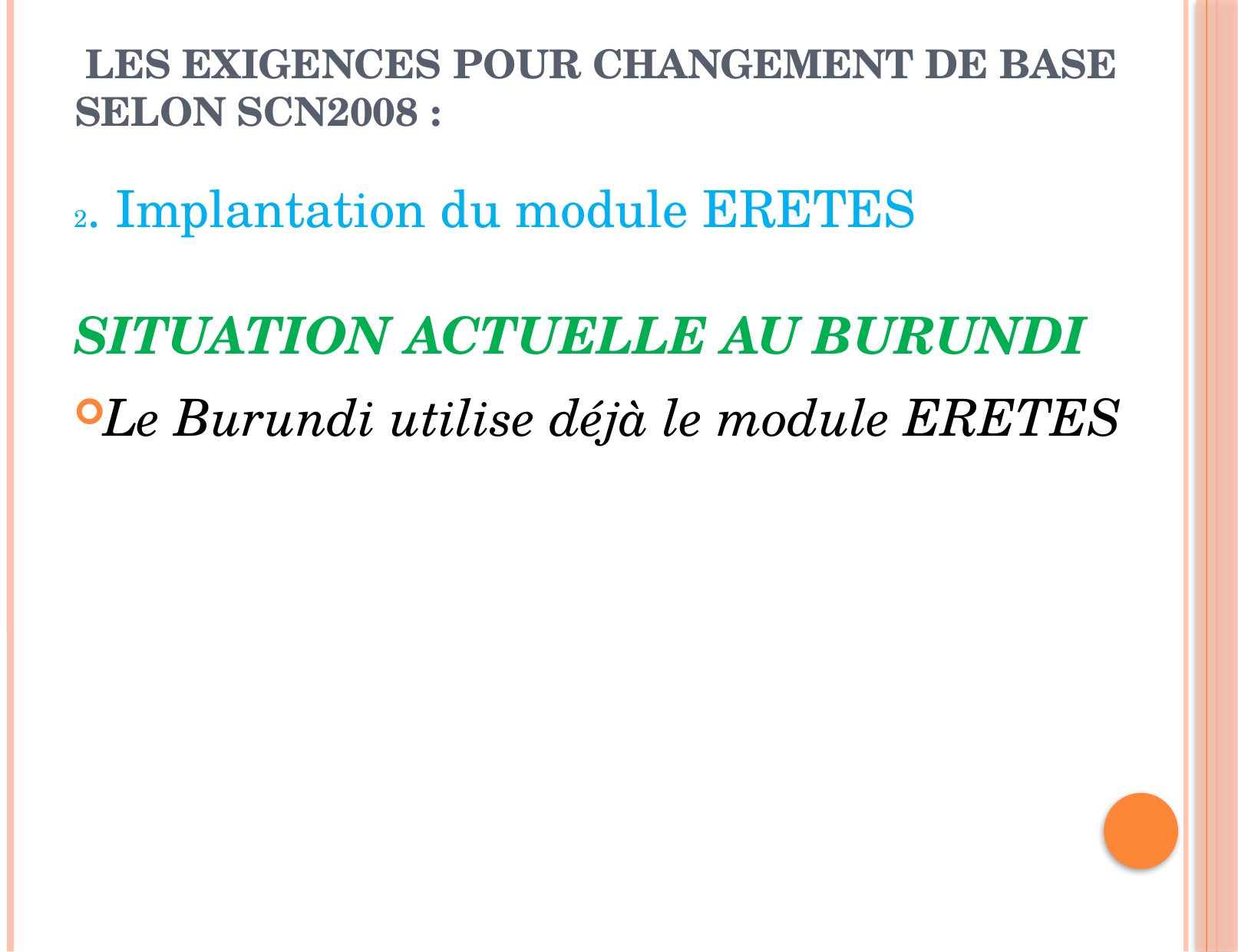

# LES EXIGENCES POUR CHANGEMENT DE BASE SELON SCN2008 :
2. Implantation du module ERETES

SITUATION ACTUELLE AU BURUNDI

Le Burundi utilise déjà le module ERETES